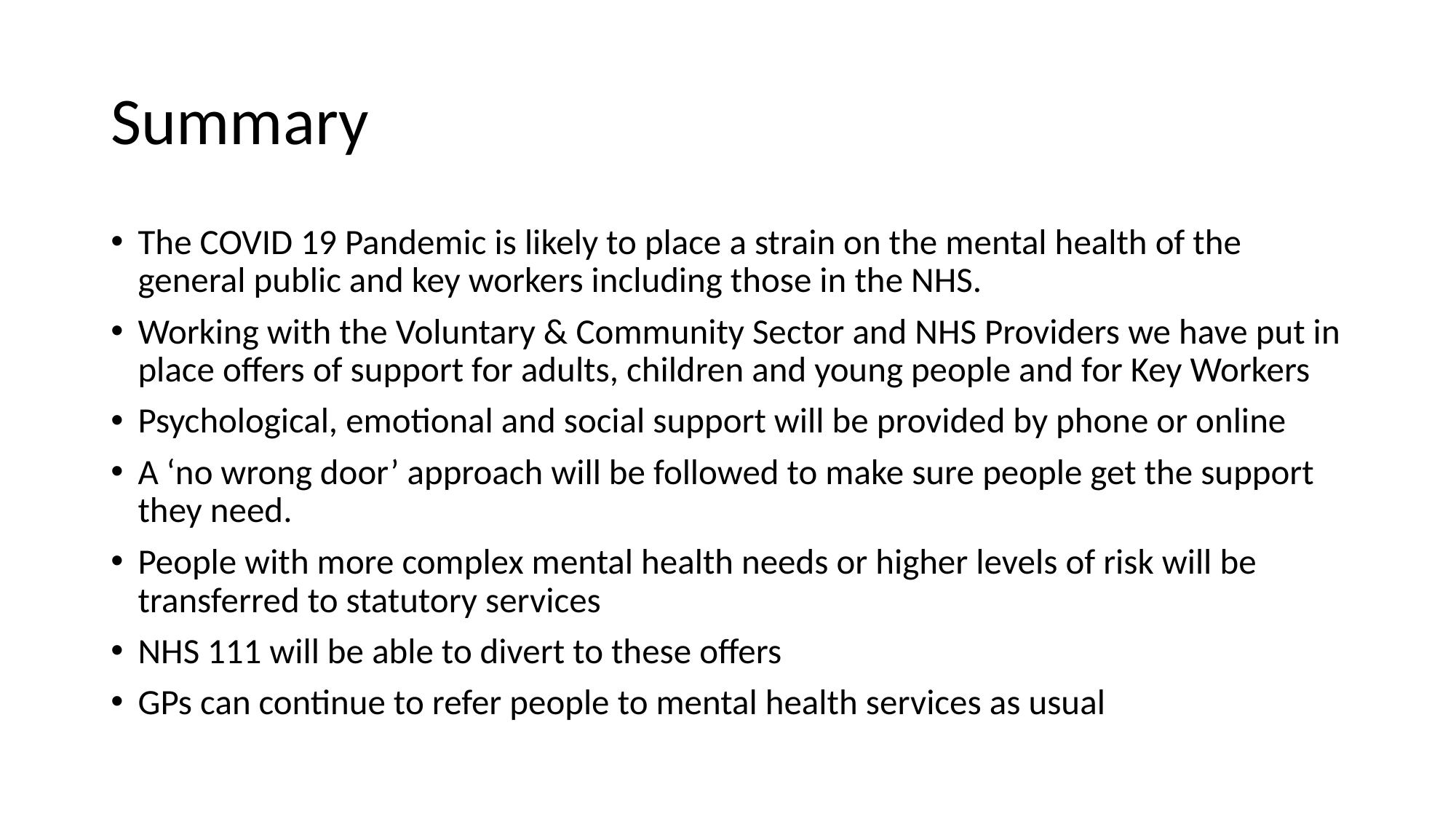

# Summary
The COVID 19 Pandemic is likely to place a strain on the mental health of the general public and key workers including those in the NHS.
Working with the Voluntary & Community Sector and NHS Providers we have put in place offers of support for adults, children and young people and for Key Workers
Psychological, emotional and social support will be provided by phone or online
A ‘no wrong door’ approach will be followed to make sure people get the support they need.
People with more complex mental health needs or higher levels of risk will be transferred to statutory services
NHS 111 will be able to divert to these offers
GPs can continue to refer people to mental health services as usual